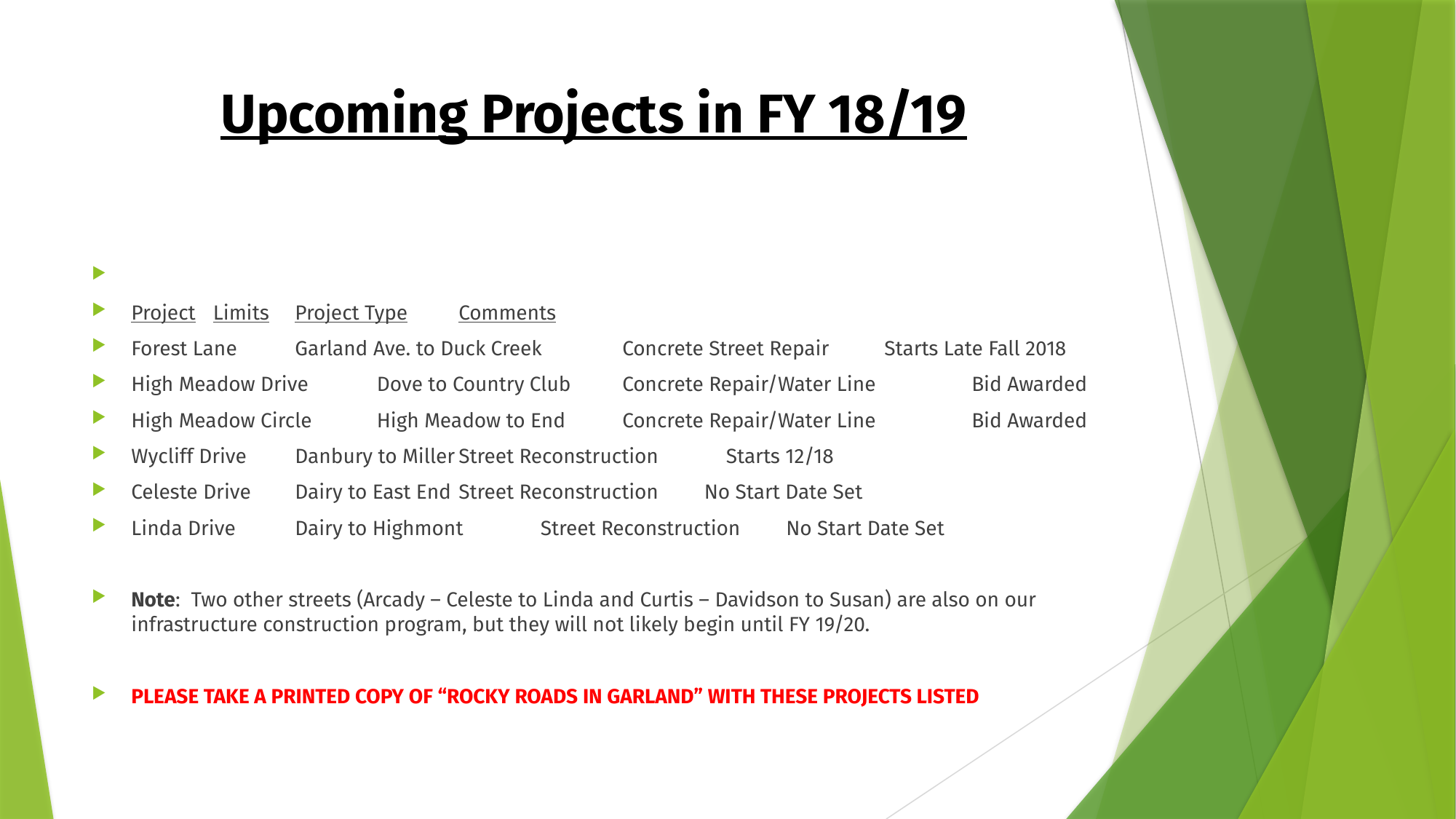

# Upcoming Projects in FY 18/19

Project			Limits			Project Type			Comments
Forest Lane		Garland Ave. to Duck Creek 	Concrete Street Repair	   Starts Late Fall 2018
High Meadow Drive	Dove to Country Club	Concrete Repair/Water Line	    Bid Awarded
High Meadow Circle	High Meadow to End	Concrete Repair/Water Line	    Bid Awarded
Wycliff Drive		Danbury to Miller		Street Reconstruction	    Starts 12/18
Celeste Drive 		Dairy to East End		Street Reconstruction	No Start Date Set
Linda Drive		Dairy to Highmont		Street Reconstruction 	No Start Date Set

Note:  Two other streets (Arcady – Celeste to Linda and Curtis – Davidson to Susan) are also on our infrastructure construction program, but they will not likely begin until FY 19/20.

PLEASE TAKE A PRINTED COPY OF “ROCKY ROADS IN GARLAND” WITH THESE PROJECTS LISTED